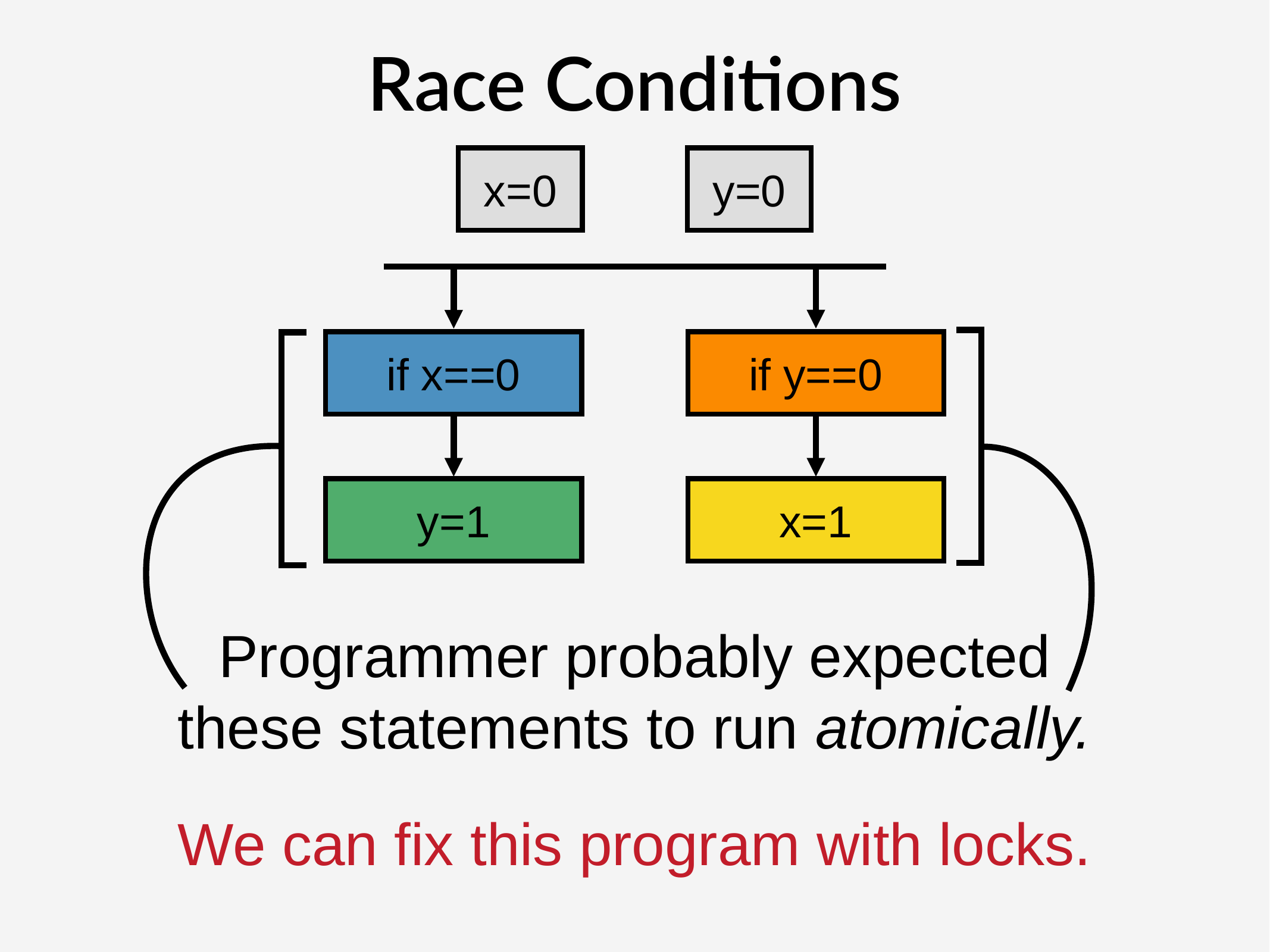

# Race Conditions
x=0
y=0

if x==0
if y==0

Programmer probably expected
these statements to run atomically.

y=1
x=1
We can fix this program with locks.